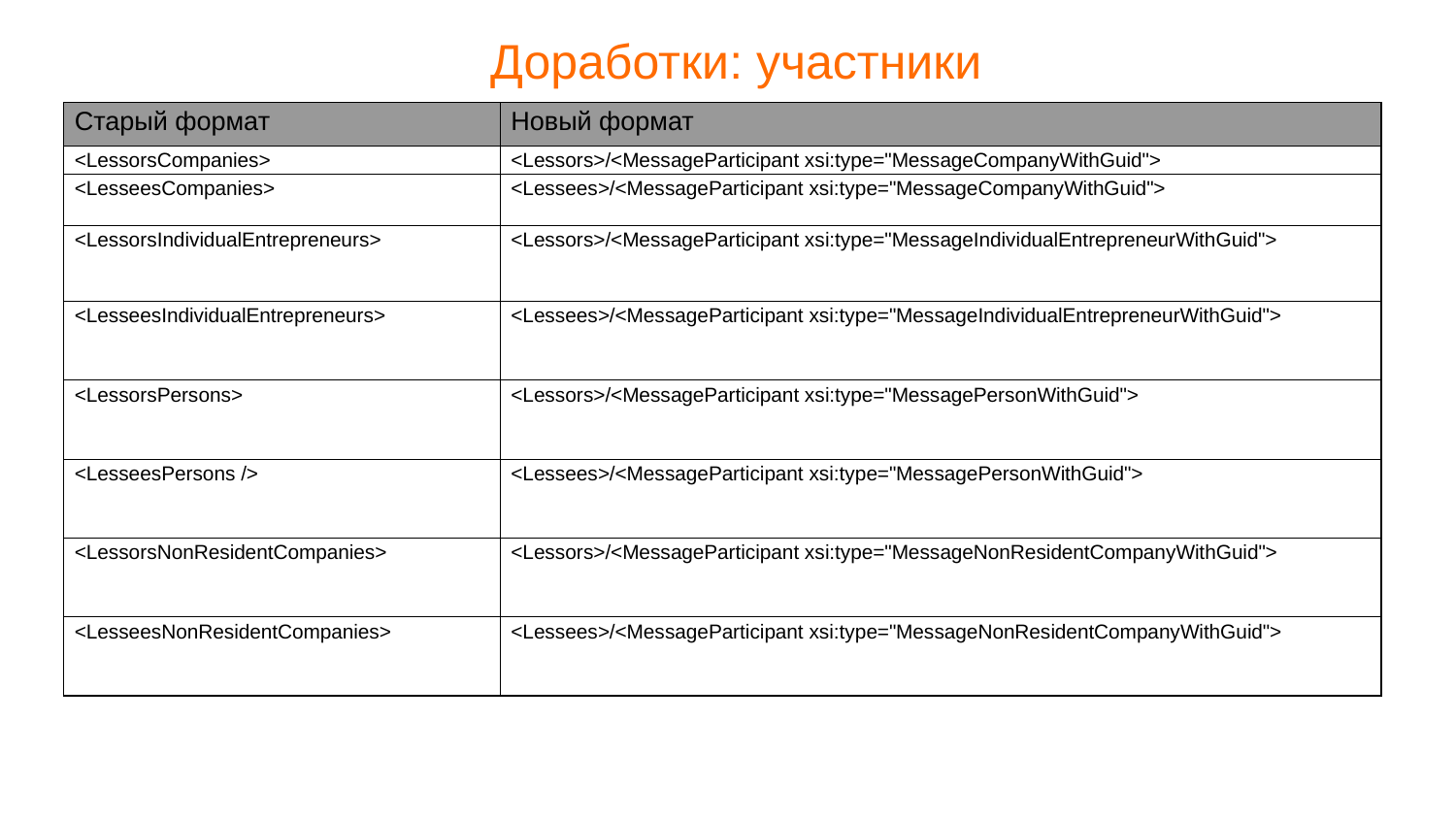

Доработки: участники
| Старый формат | Новый формат |
| --- | --- |
| <LessorsCompanies> | <Lessors>/<MessageParticipant xsi:type="MessageCompanyWithGuid"> |
| <LesseesCompanies> | <Lessees>/<MessageParticipant xsi:type="MessageCompanyWithGuid"> |
| <LessorsIndividualEntrepreneurs> | <Lessors>/<MessageParticipant xsi:type="MessageIndividualEntrepreneurWithGuid"> |
| <LesseesIndividualEntrepreneurs> | <Lessees>/<MessageParticipant xsi:type="MessageIndividualEntrepreneurWithGuid"> |
| <LessorsPersons> | <Lessors>/<MessageParticipant xsi:type="MessagePersonWithGuid"> |
| <LesseesPersons /> | <Lessees>/<MessageParticipant xsi:type="MessagePersonWithGuid"> |
| <LessorsNonResidentCompanies> | <Lessors>/<MessageParticipant xsi:type="MessageNonResidentCompanyWithGuid"> |
| <LesseesNonResidentCompanies> | <Lessees>/<MessageParticipant xsi:type="MessageNonResidentCompanyWithGuid"> |